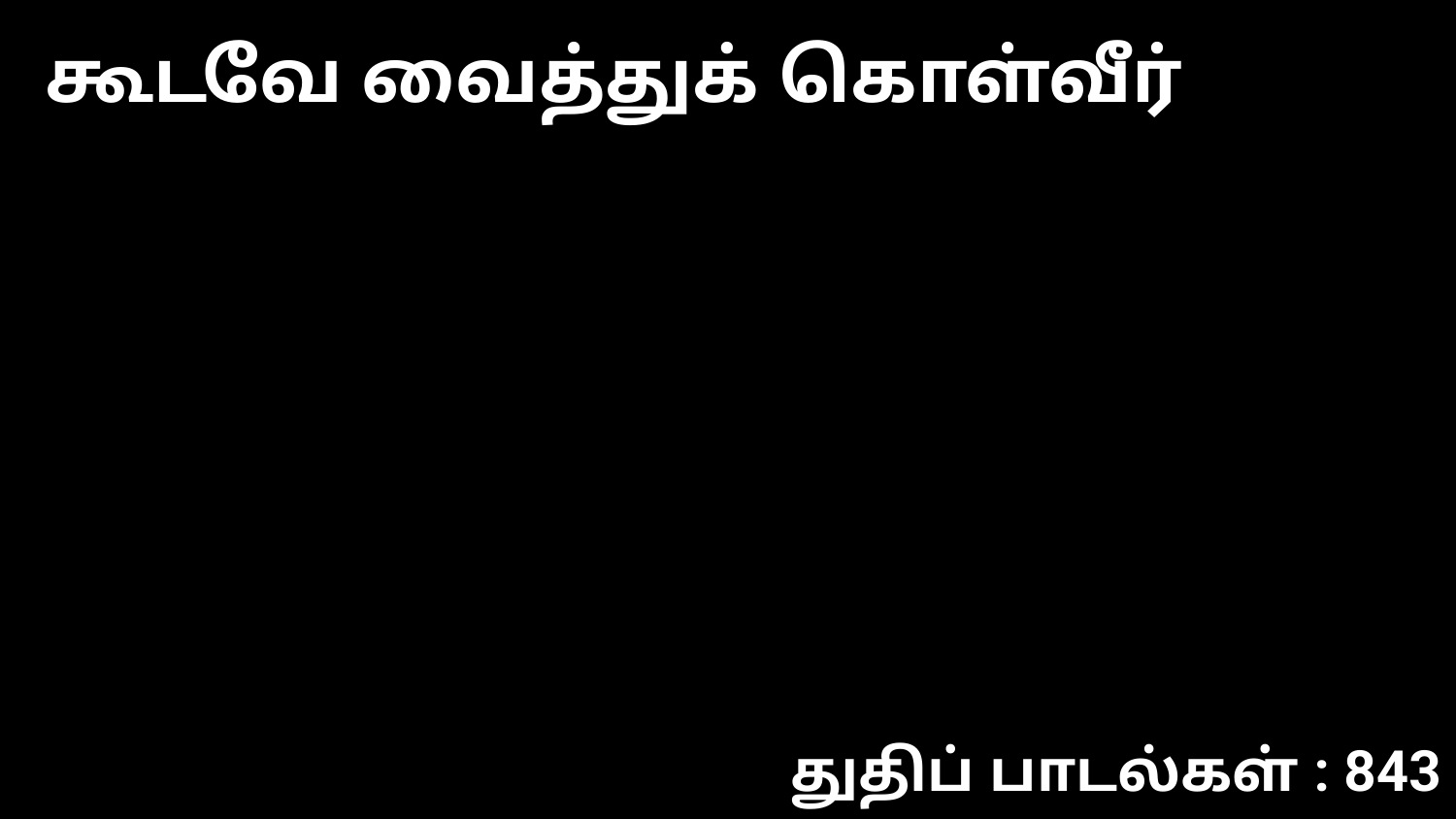

கூடவே வைத்துக் கொள்வீர்
துதிப் பாடல்கள் : 843